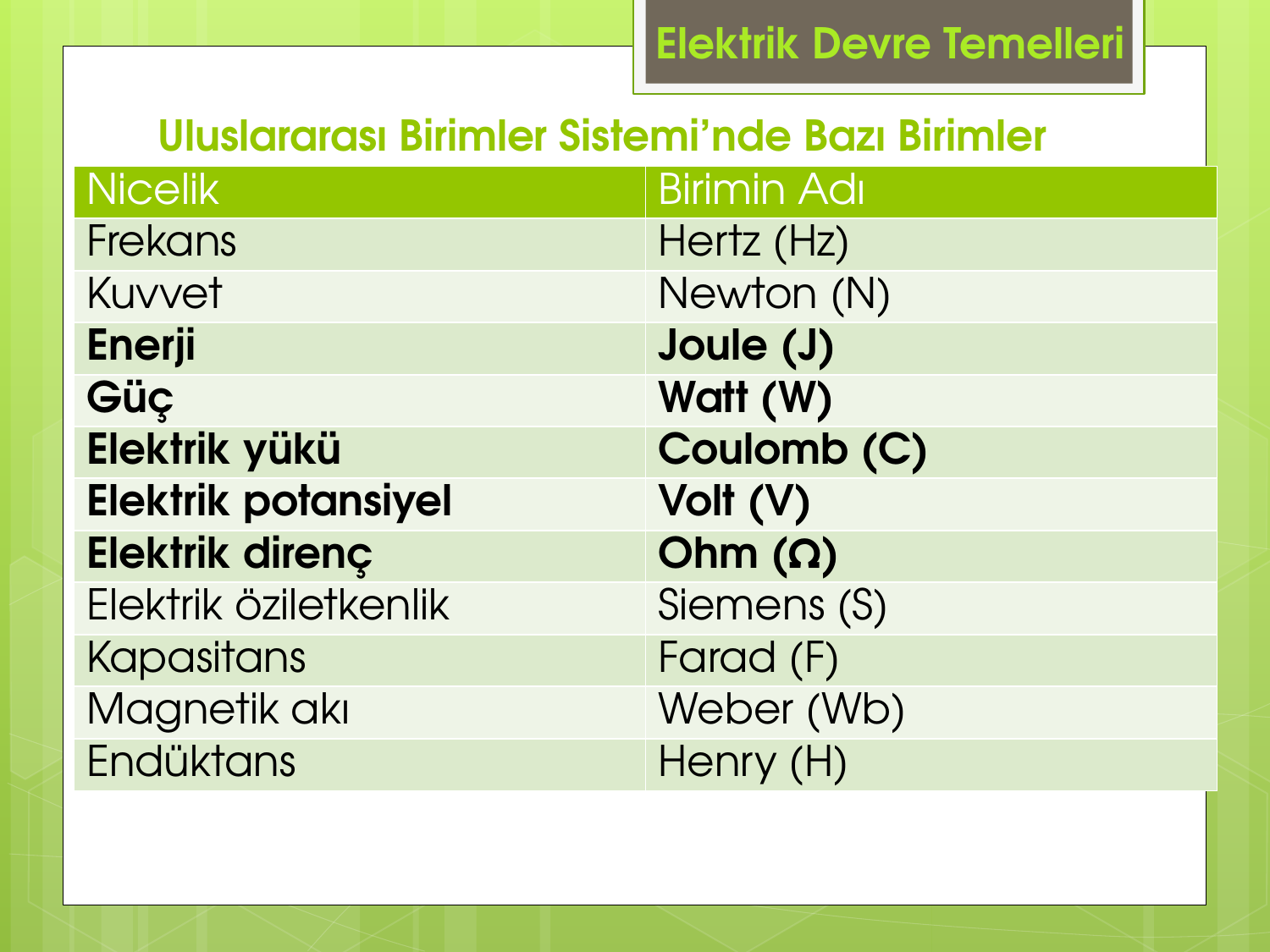

Elektrik Devre Temelleri
# Uluslararası Birimler Sistemi’nde Bazı Birimler
| Nicelik | Birimin Adı |
| --- | --- |
| Frekans | Hertz (Hz) |
| Kuvvet | Newton (N) |
| Enerji | Joule (J) |
| Güç | Watt (W) |
| Elektrik yükü | Coulomb (C) |
| Elektrik potansiyel | Volt (V) |
| Elektrik direnç | Ohm (Ω) |
| Elektrik öziletkenlik | Siemens (S) |
| Kapasitans | Farad (F) |
| Magnetik akı | Weber (Wb) |
| Endüktans | Henry (H) |